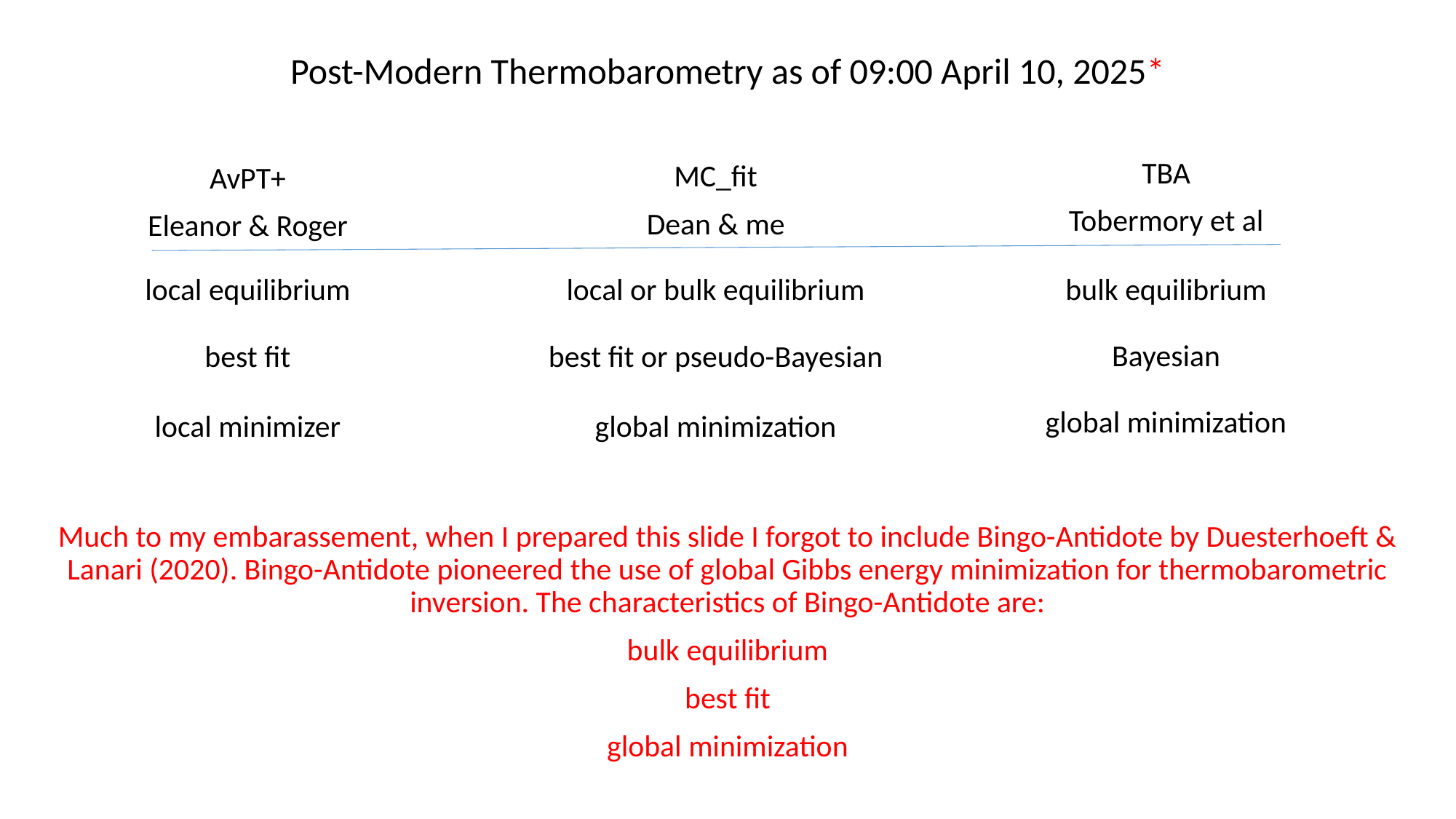

# Post-Modern Thermobarometry as of 09:00 April 10, 2025*
TBA
Tobermory et al
MC_fit
Dean & me
AvPT+
Eleanor & Roger
local equilibrium
local or bulk equilibrium
bulk equilibrium
Bayesian
best fit
best fit or pseudo-Bayesian
global minimization
local minimizer
global minimization
Much to my embarassement, when I prepared this slide I forgot to include Bingo-Antidote by Duesterhoeft & Lanari (2020). Bingo-Antidote pioneered the use of global Gibbs energy minimization for thermobarometric inversion. The characteristics of Bingo-Antidote are:
bulk equilibrium
best fit
global minimization